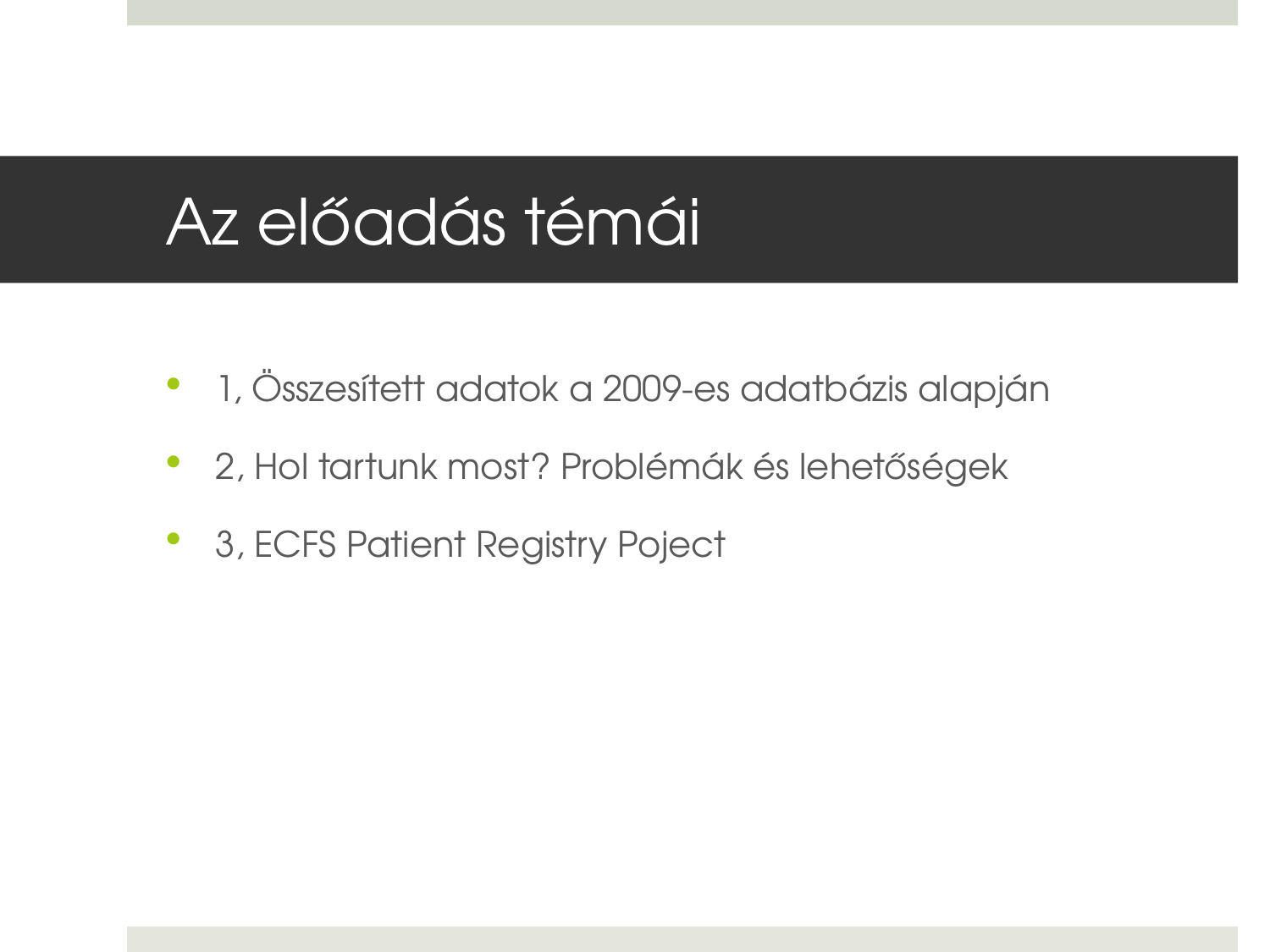

# Az előadás témái
1, Összesített adatok a 2009-es adatbázis alapján
2, Hol tartunk most? Problémák és lehetőségek
3, ECFS Patient Registry Poject